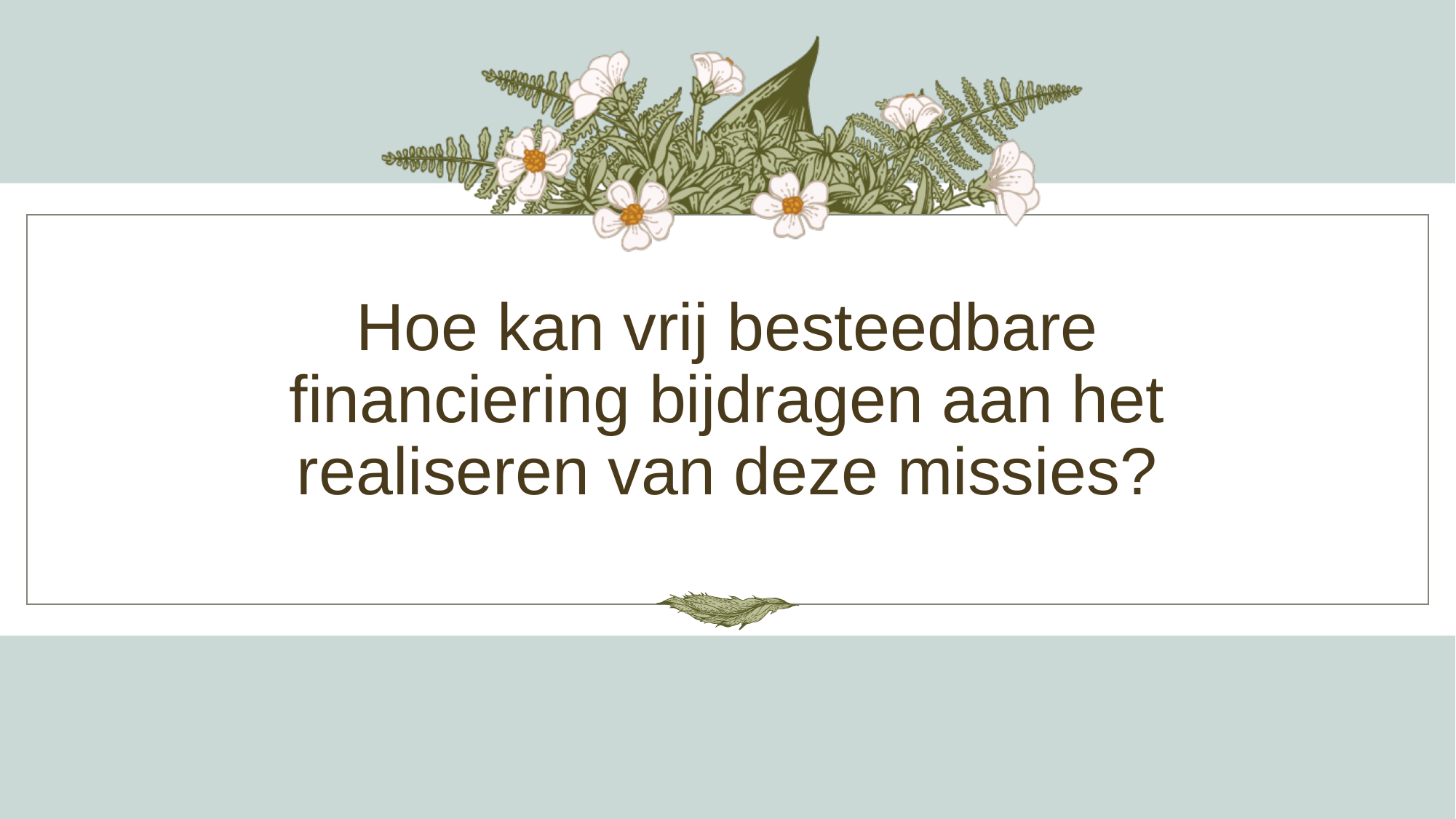

# Hoe kan vrij besteedbare financiering bijdragen aan het realiseren van deze missies?